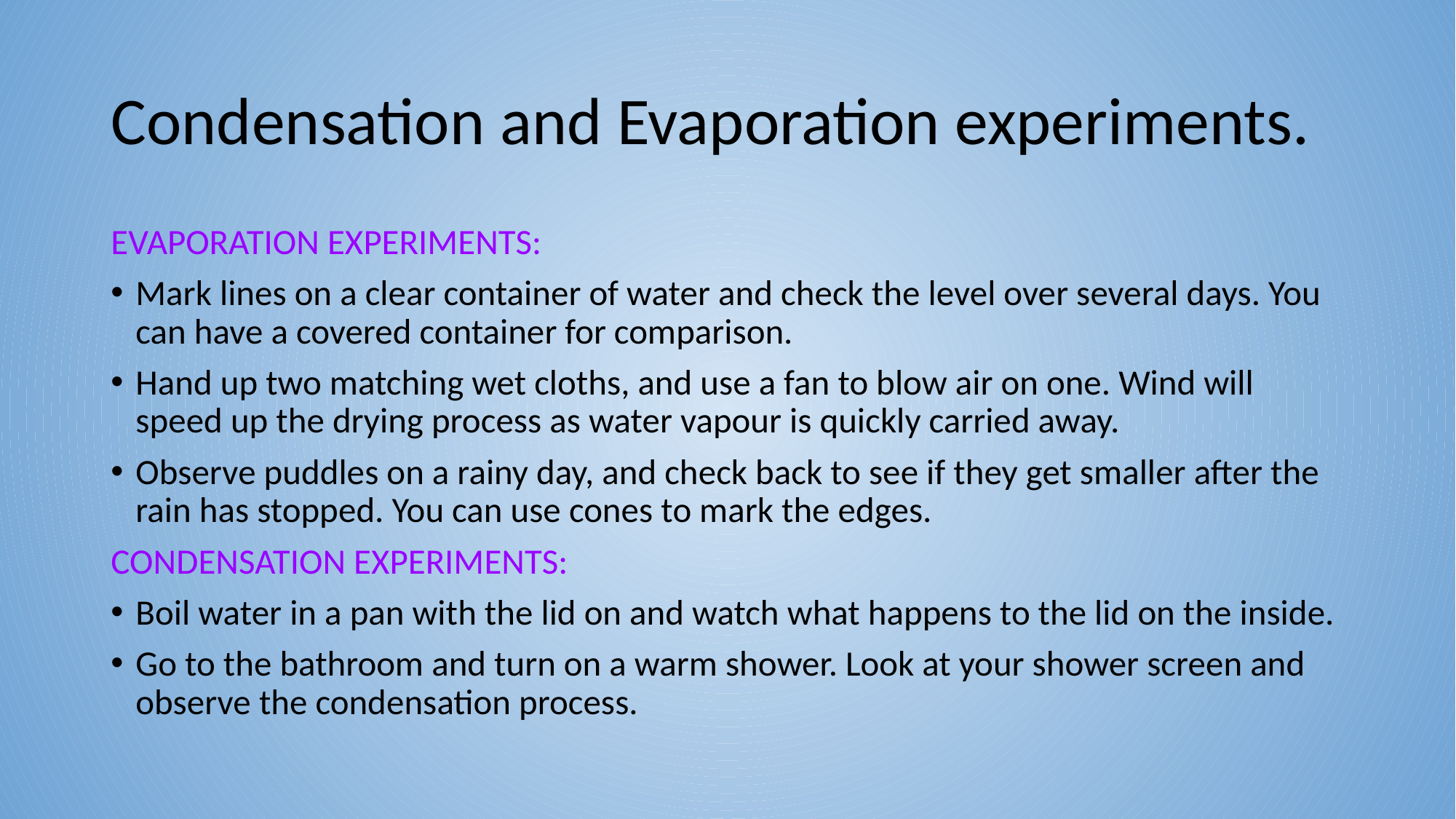

# Condensation and Evaporation experiments.
EVAPORATION EXPERIMENTS:
Mark lines on a clear container of water and check the level over several days. You can have a covered container for comparison.
Hand up two matching wet cloths, and use a fan to blow air on one. Wind will speed up the drying process as water vapour is quickly carried away.
Observe puddles on a rainy day, and check back to see if they get smaller after the rain has stopped. You can use cones to mark the edges.
CONDENSATION EXPERIMENTS:
Boil water in a pan with the lid on and watch what happens to the lid on the inside.
Go to the bathroom and turn on a warm shower. Look at your shower screen and observe the condensation process.